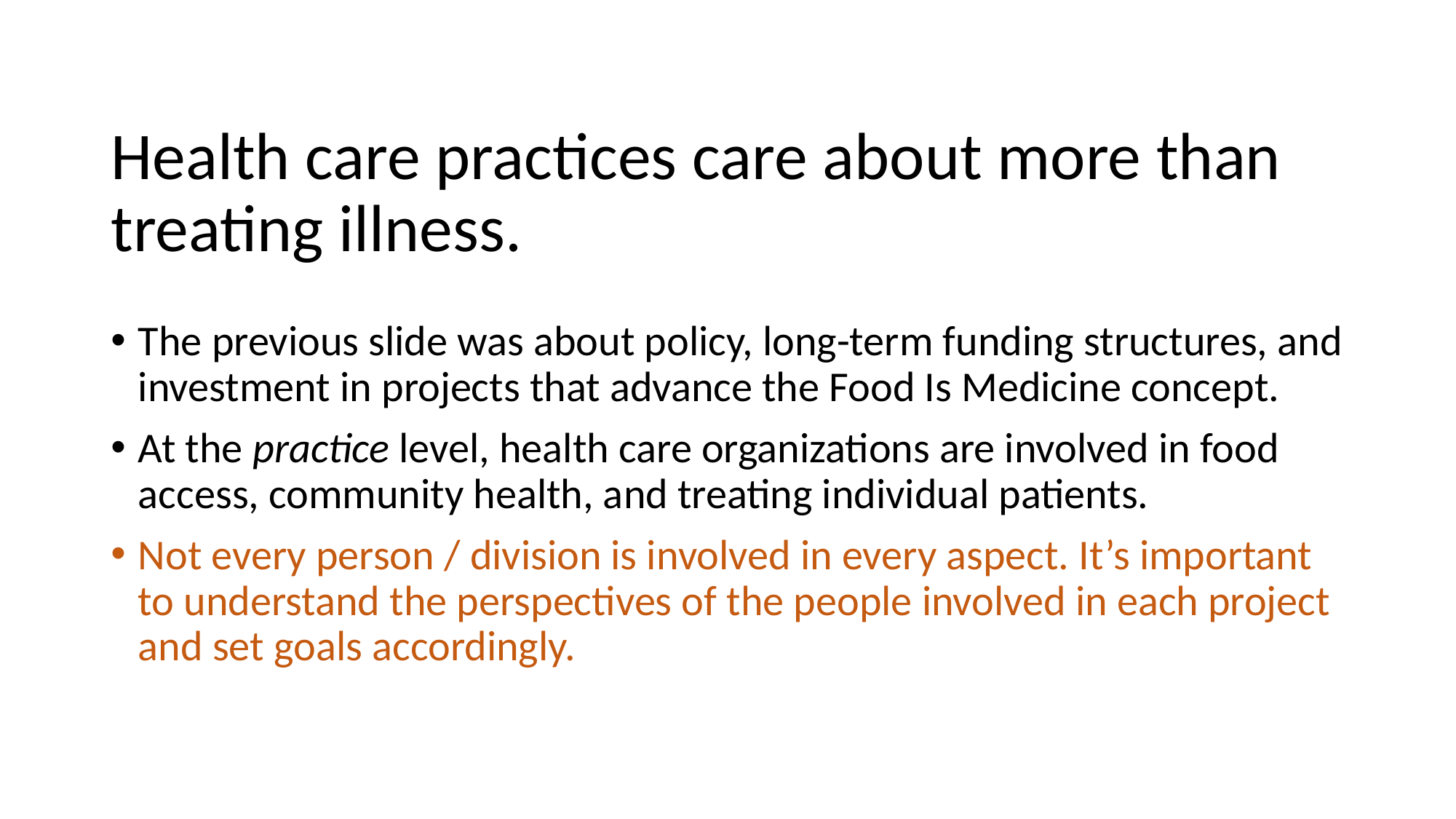

# Health care practices care about more than treating illness.
The previous slide was about policy, long-term funding structures, and investment in projects that advance the Food Is Medicine concept.
At the practice level, health care organizations are involved in food access, community health, and treating individual patients.
Not every person / division is involved in every aspect. It’s important to understand the perspectives of the people involved in each project and set goals accordingly.